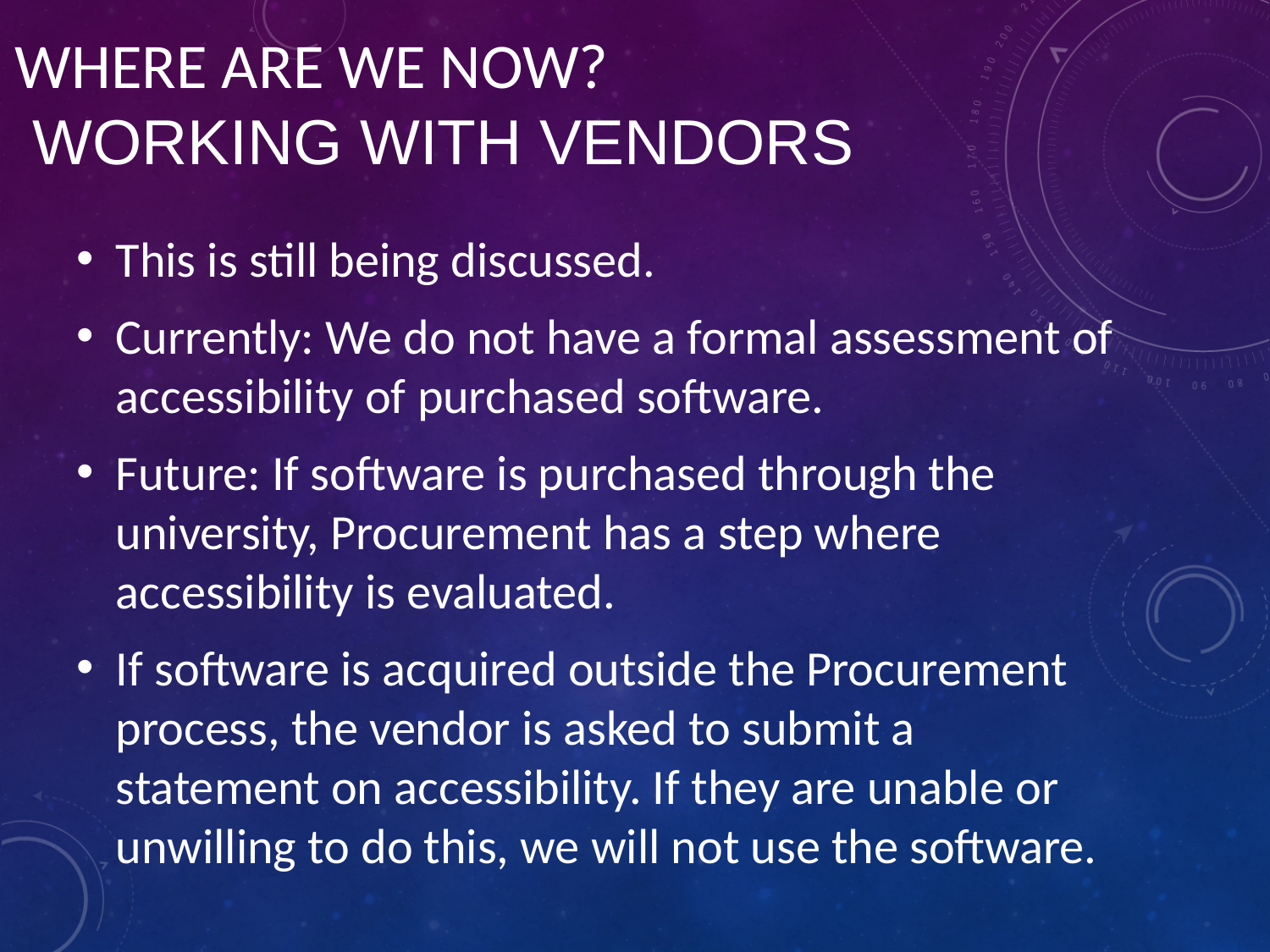

# Where are we now? working with vendors
This is still being discussed.
Currently: We do not have a formal assessment of accessibility of purchased software.
Future: If software is purchased through the university, Procurement has a step where accessibility is evaluated.
If software is acquired outside the Procurement process, the vendor is asked to submit a statement on accessibility. If they are unable or unwilling to do this, we will not use the software.